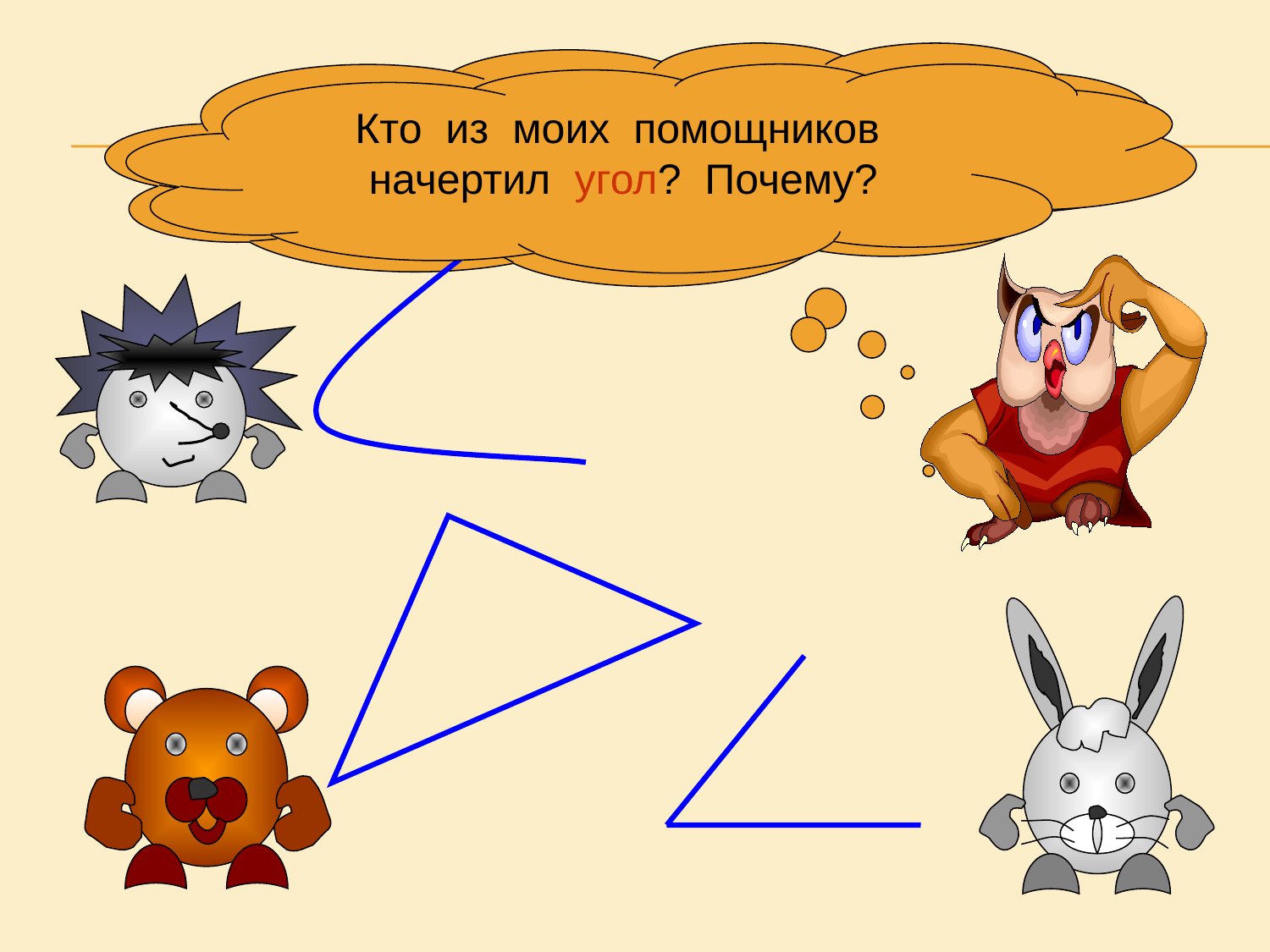

Что  такое  угол?
Как  он  получается?
Начертите  в  тетради  угол.

Кто  из  моих  помощников  начертил  угол?  Почему?